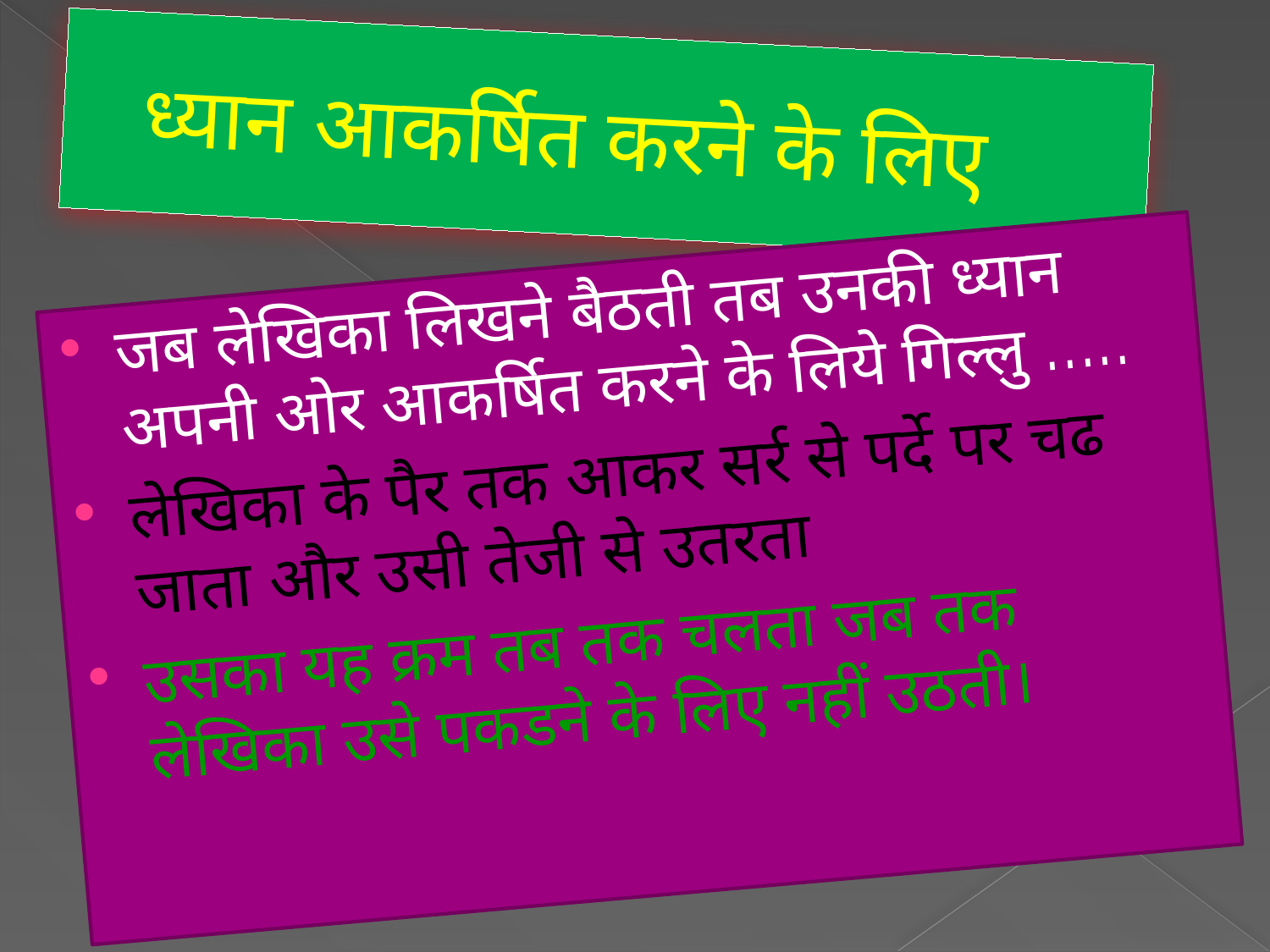

# ध्यान आकर्षित करने के लिए
जब लेखिका लिखने बैठती तब उनकी ध्यान अपनी ओर आकर्षित करने के लिये गिल्लु .....
लेखिका के पैर तक आकर सर्र से पर्दे पर चढ जाता और उसी तेजी से उतरता
उसका यह क्रम तब तक चलता जब तक लेखिका उसे पकडने के लिए नहीं उठती।